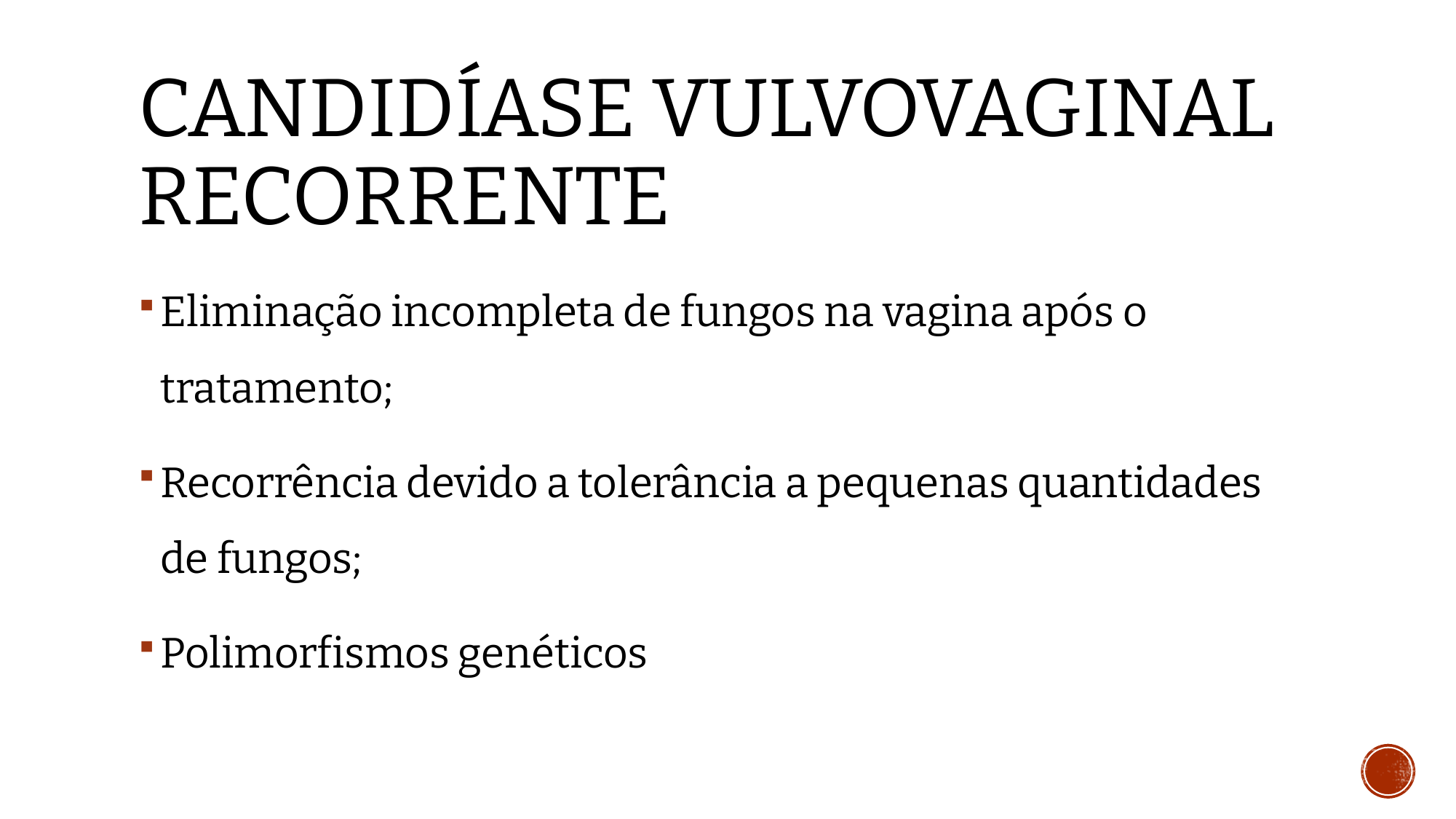

# Candidíase vulvovaginal recorrente
Eliminação incompleta de fungos na vagina após o tratamento;
Recorrência devido a tolerância a pequenas quantidades de fungos;
Polimorfismos genéticos